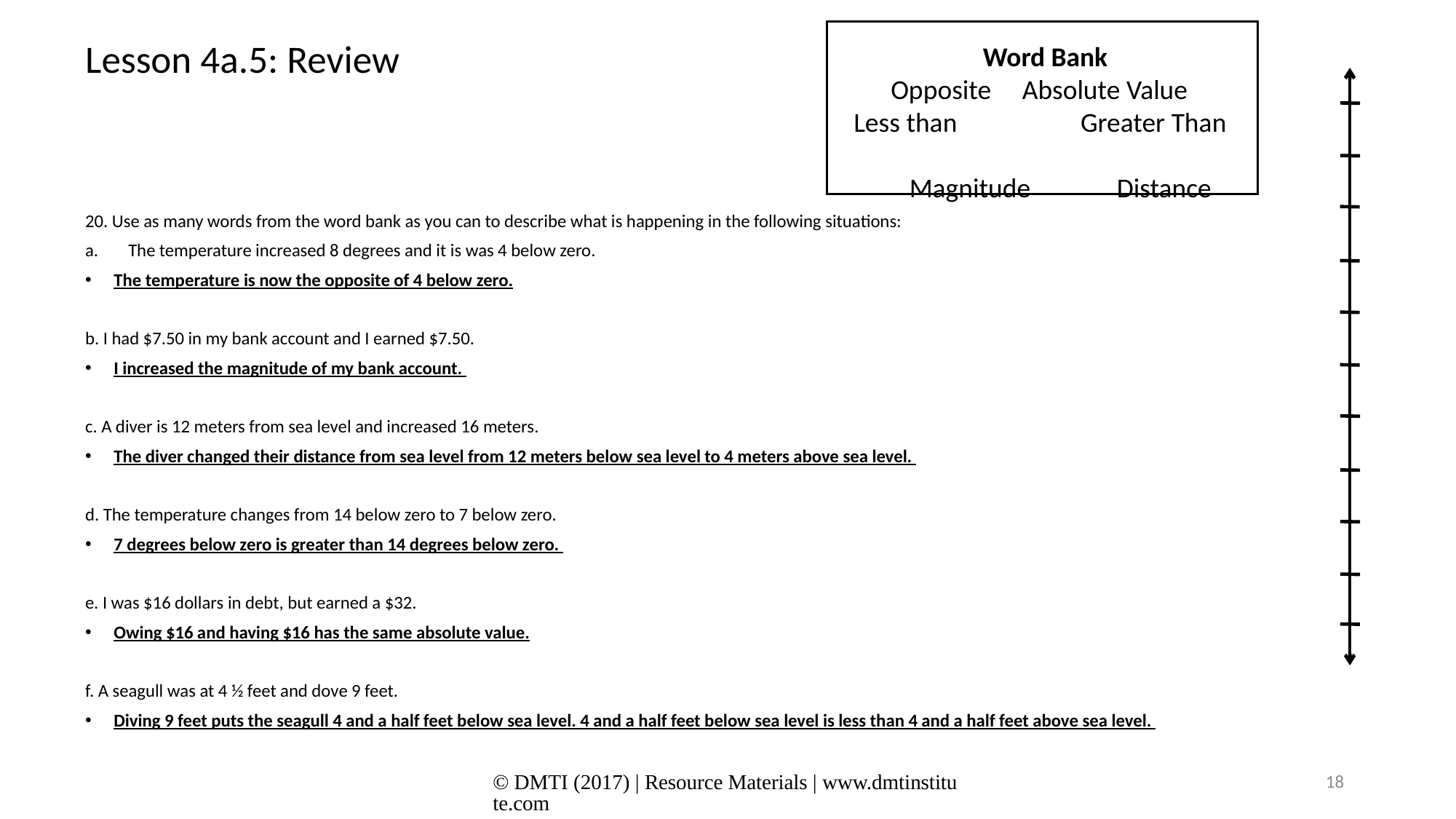

# Lesson 4a.5: Review
Word Bank
      Opposite     Absolute Value    Less than                    Greater Than
         Magnitude              Distance

20. Use as many words from the word bank as you can to describe what is happening in the following situations:
The temperature increased 8 degrees and it is was 4 below zero.
The temperature is now the opposite of 4 below zero.

b. I had $7.50 in my bank account and I earned $7.50.
I increased the magnitude of my bank account.

c. A diver is 12 meters from sea level and increased 16 meters.
The diver changed their distance from sea level from 12 meters below sea level to 4 meters above sea level.

d. The temperature changes from 14 below zero to 7 below zero.
7 degrees below zero is greater than 14 degrees below zero.

e. I was $16 dollars in debt, but earned a $32.
Owing $16 and having $16 has the same absolute value.

f. A seagull was at 4 ½ feet and dove 9 feet.
Diving 9 feet puts the seagull 4 and a half feet below sea level. 4 and a half feet below sea level is less than 4 and a half feet above sea level.
© DMTI (2017) | Resource Materials | www.dmtinstitute.com
18